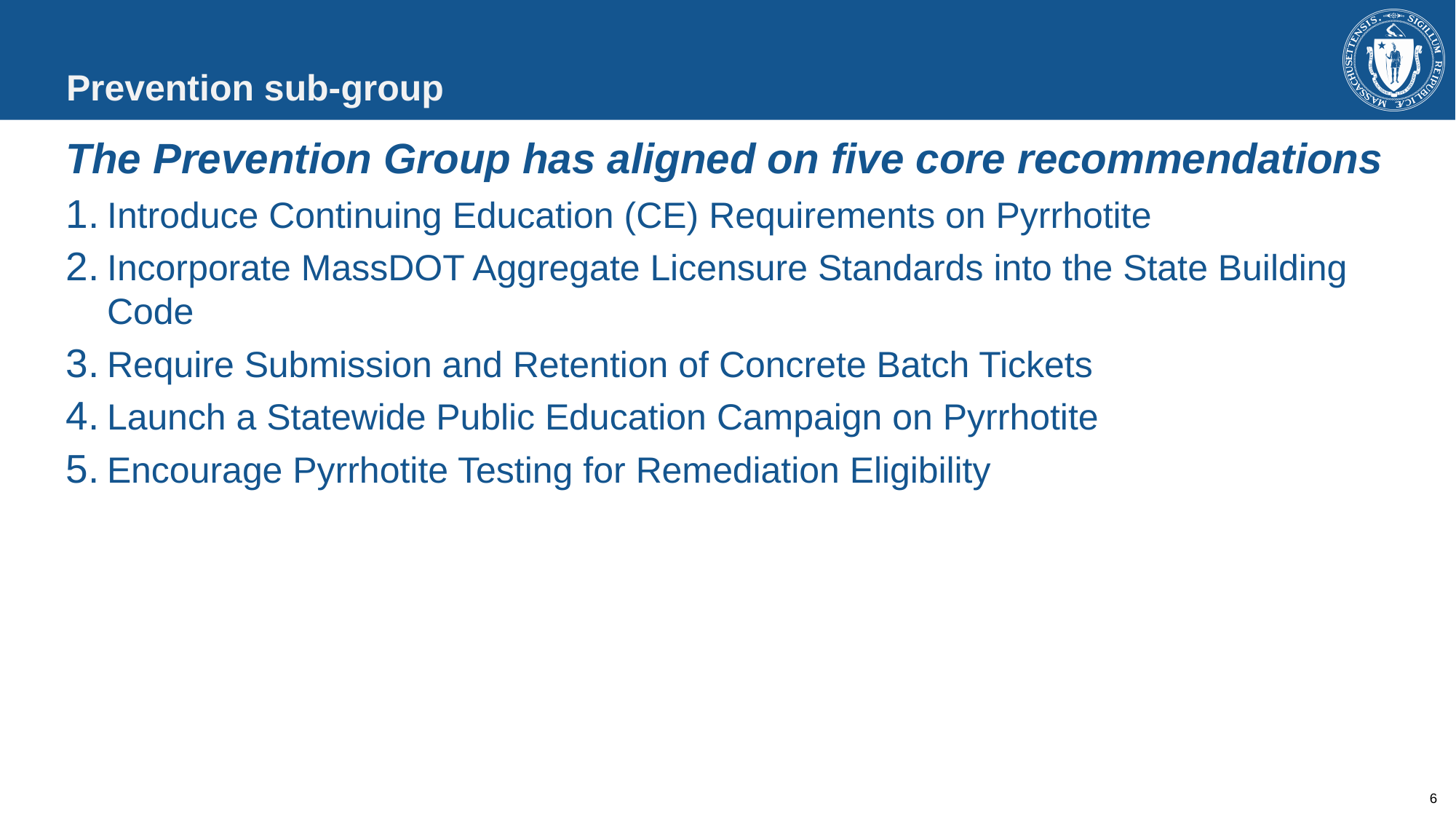

# Prevention sub-group
The Prevention Group has aligned on five core recommendations
Introduce Continuing Education (CE) Requirements on Pyrrhotite
Incorporate MassDOT Aggregate Licensure Standards into the State Building Code
Require Submission and Retention of Concrete Batch Tickets
Launch a Statewide Public Education Campaign on Pyrrhotite
Encourage Pyrrhotite Testing for Remediation Eligibility